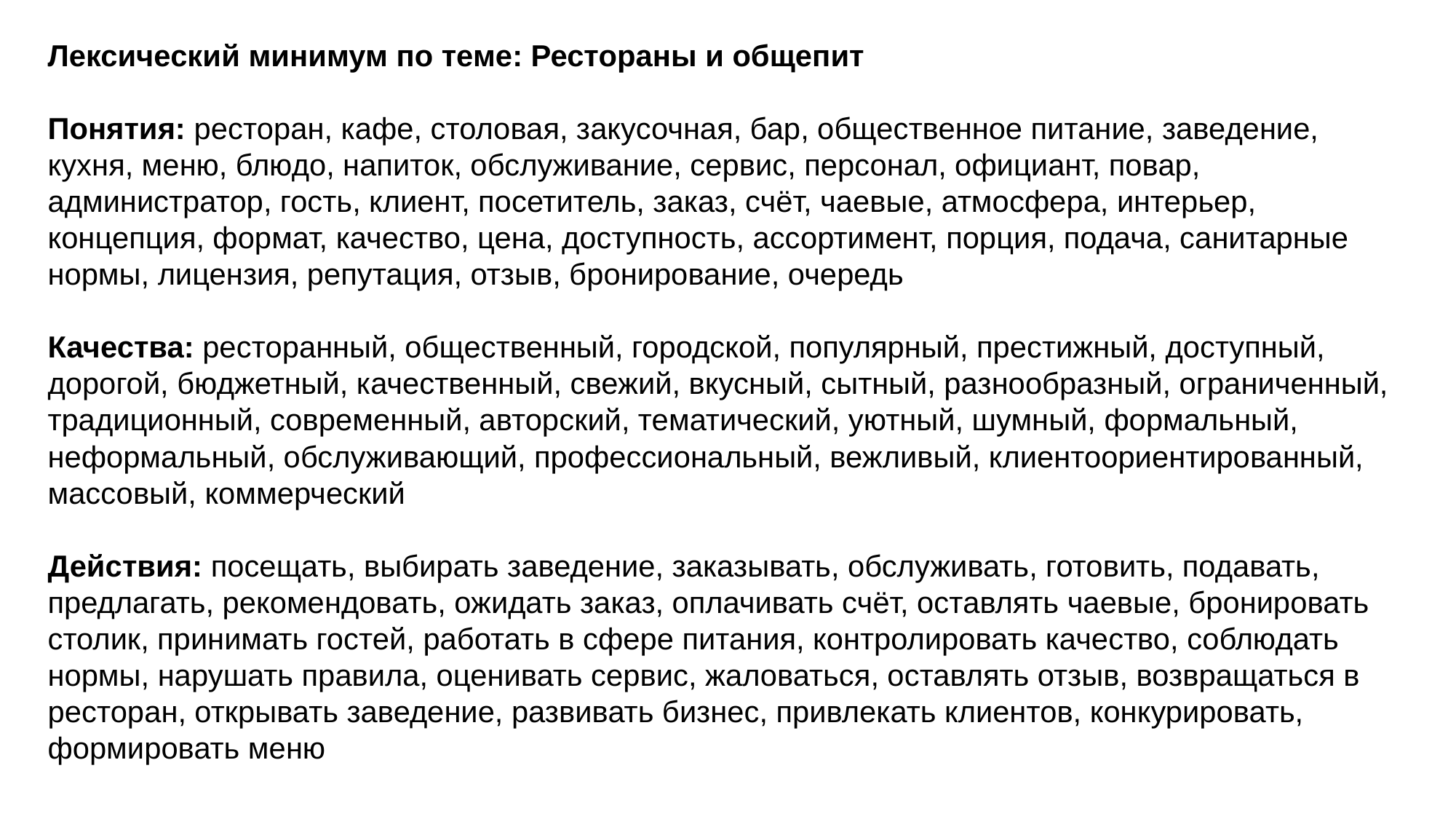

Лексический минимум по теме: Рестораны и общепит

Понятия: ресторан, кафе, столовая, закусочная, бар, общественное питание, заведение, кухня, меню, блюдо, напиток, обслуживание, сервис, персонал, официант, повар, администратор, гость, клиент, посетитель, заказ, счёт, чаевые, атмосфера, интерьер, концепция, формат, качество, цена, доступность, ассортимент, порция, подача, санитарные нормы, лицензия, репутация, отзыв, бронирование, очередь

Качества: ресторанный, общественный, городской, популярный, престижный, доступный, дорогой, бюджетный, качественный, свежий, вкусный, сытный, разнообразный, ограниченный, традиционный, современный, авторский, тематический, уютный, шумный, формальный, неформальный, обслуживающий, профессиональный, вежливый, клиентоориентированный, массовый, коммерческий

Действия: посещать, выбирать заведение, заказывать, обслуживать, готовить, подавать, предлагать, рекомендовать, ожидать заказ, оплачивать счёт, оставлять чаевые, бронировать столик, принимать гостей, работать в сфере питания, контролировать качество, соблюдать нормы, нарушать правила, оценивать сервис, жаловаться, оставлять отзыв, возвращаться в ресторан, открывать заведение, развивать бизнес, привлекать клиентов, конкурировать, формировать меню